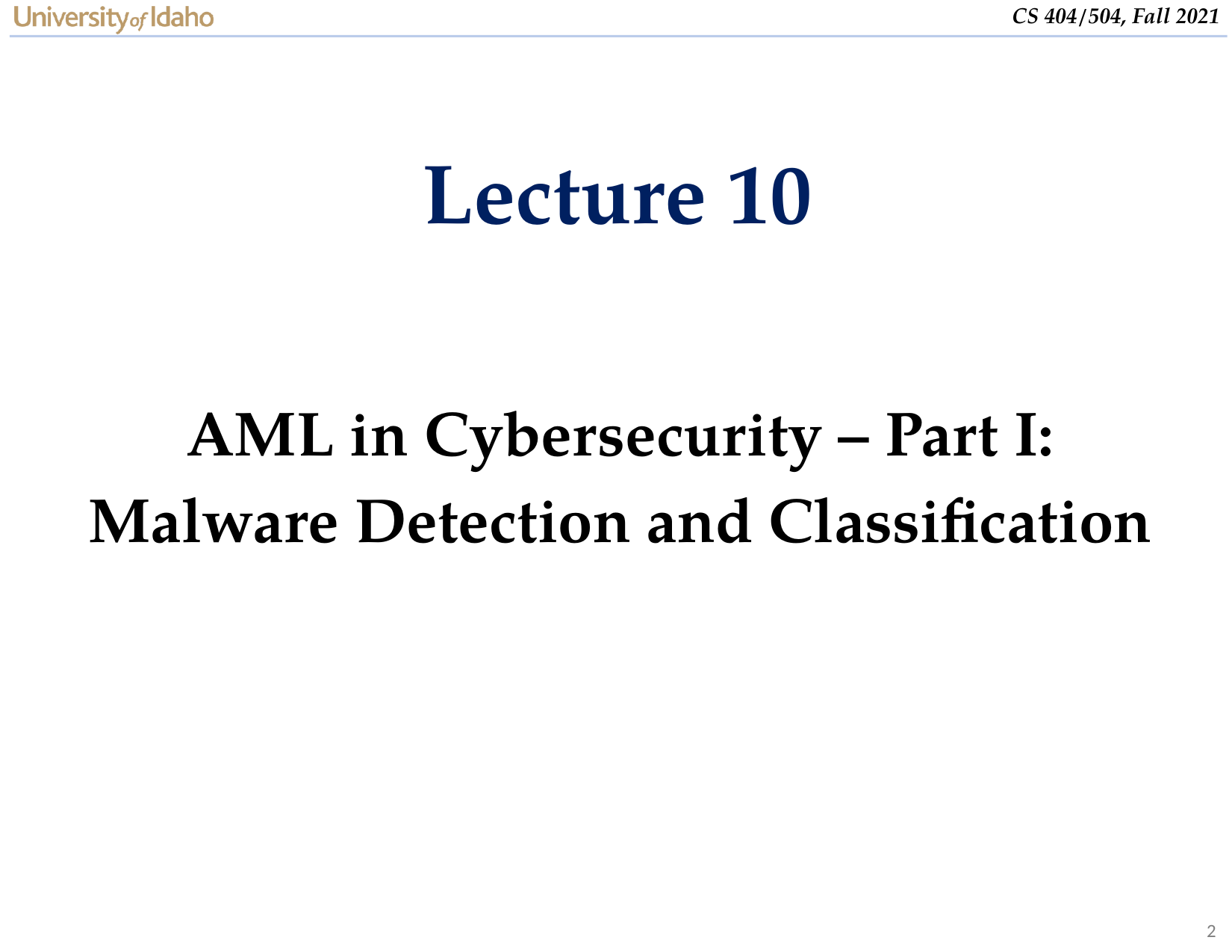

# Lecture 10
AML in Cybersecurity – Part I:
Malware Detection and Classification